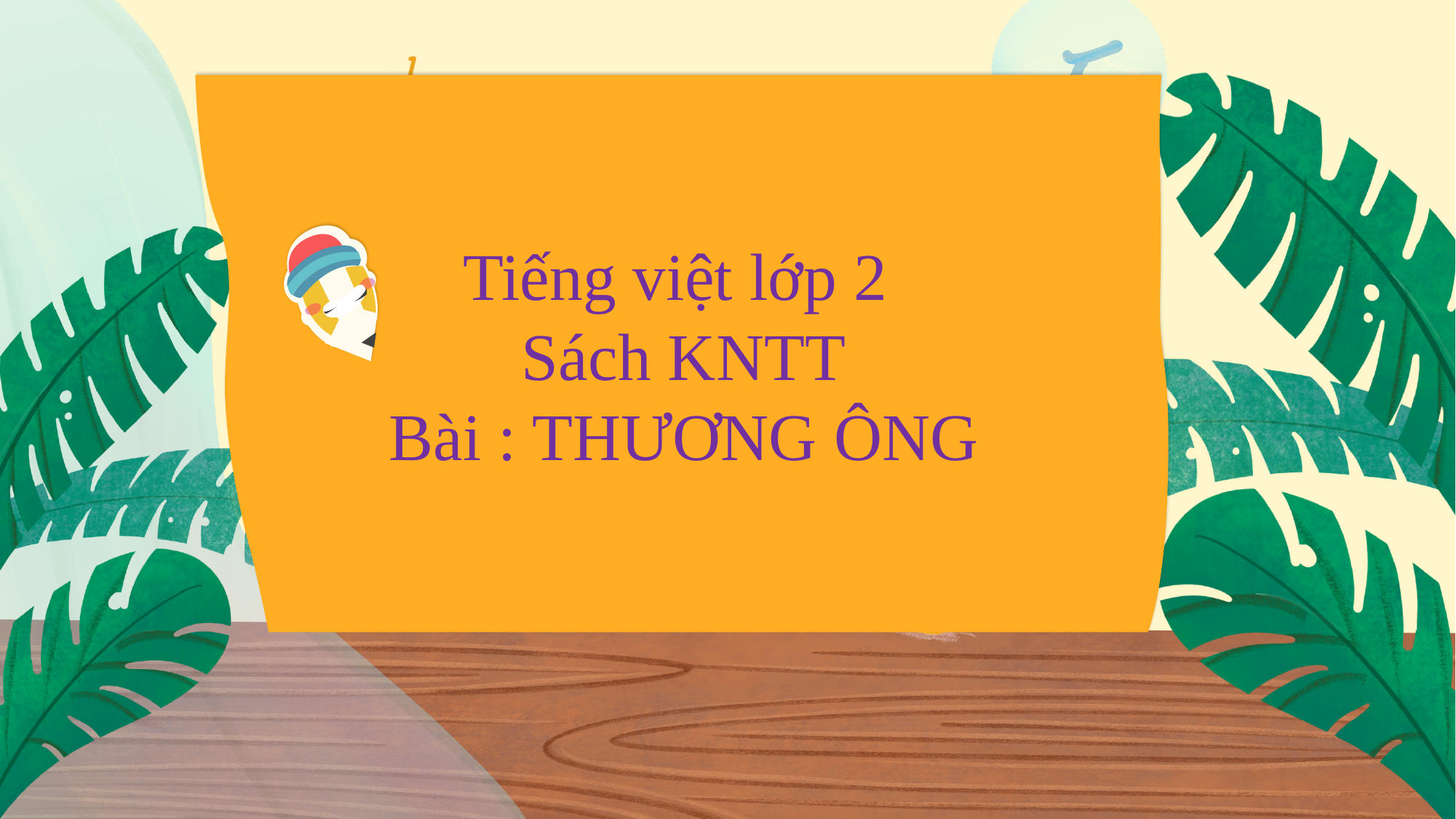

Tiếng việt lớp 2
Sách KNTT
Bài : THƯƠNG ÔNG